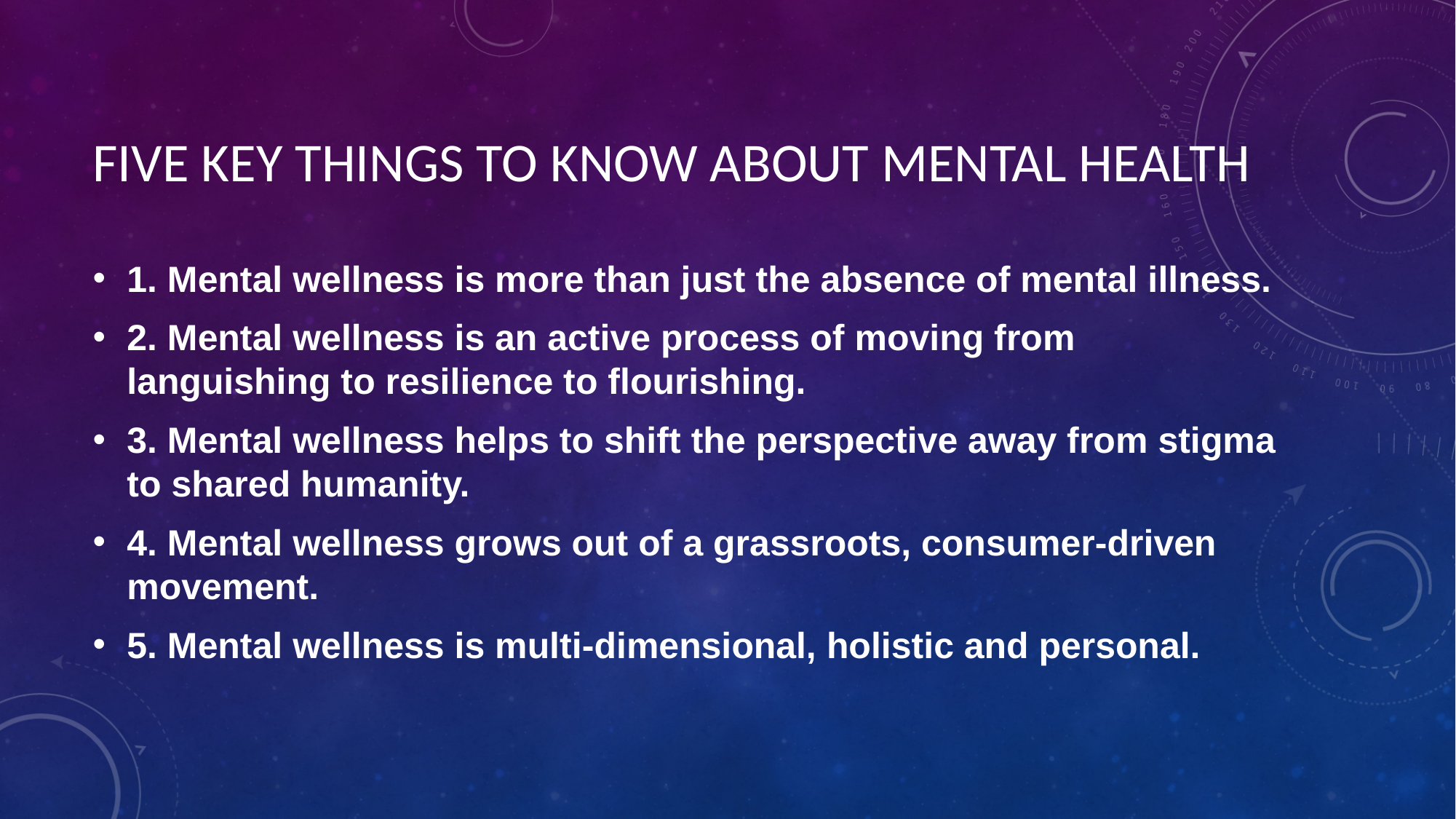

# Five key things to know about mental health
1. Mental wellness is more than just the absence of mental illness.
2. Mental wellness is an active process of moving from languishing to resilience to flourishing.
3. Mental wellness helps to shift the perspective away from stigma to shared humanity.
4. Mental wellness grows out of a grassroots, consumer-driven movement.
5. Mental wellness is multi-dimensional, holistic and personal.